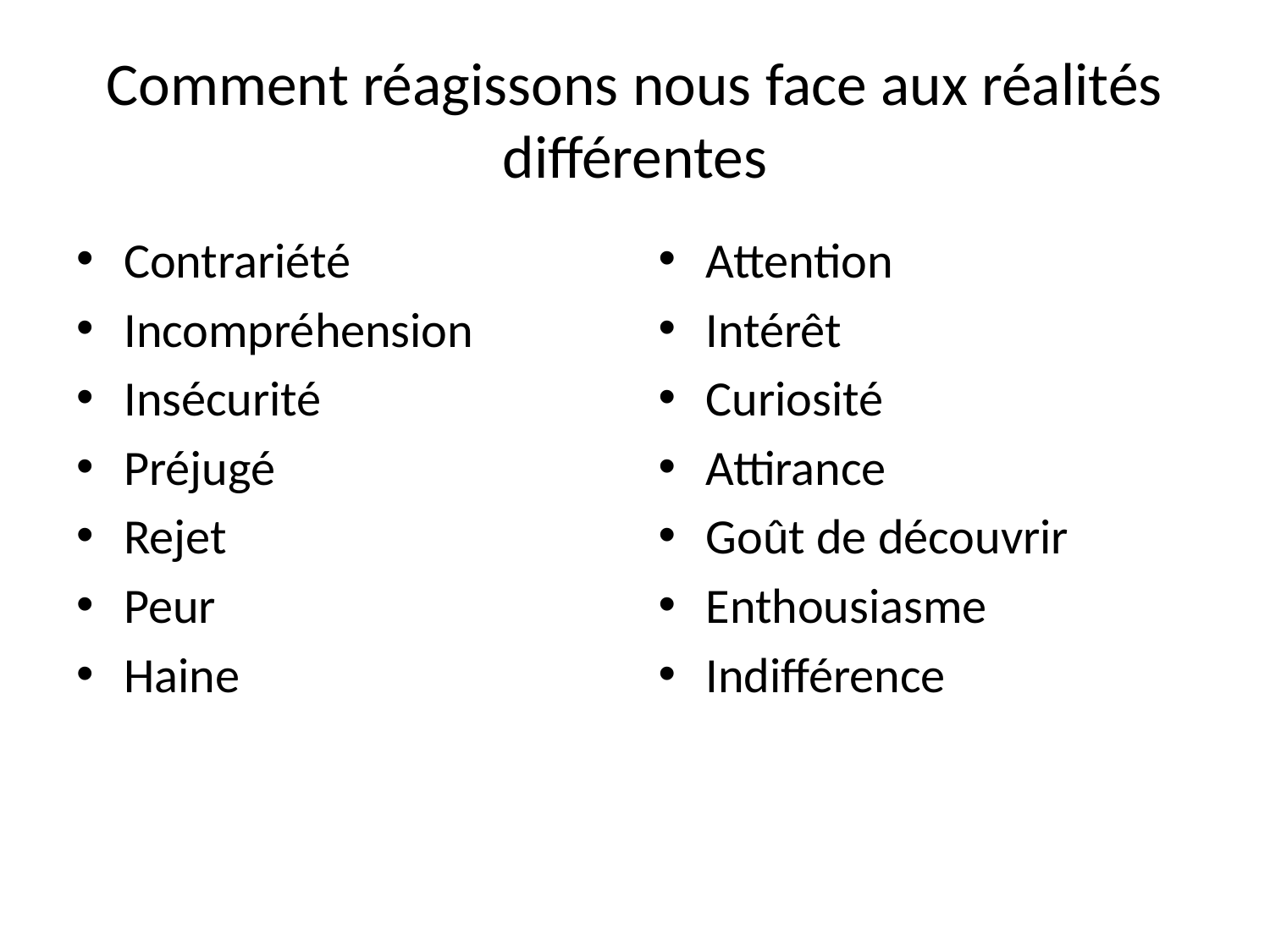

# Comment réagissons nous face aux réalités différentes
Contrariété
Incompréhension
Insécurité
Préjugé
Rejet
Peur
Haine

Attention
Intérêt
Curiosité
Attirance
Goût de découvrir
Enthousiasme
Indifférence